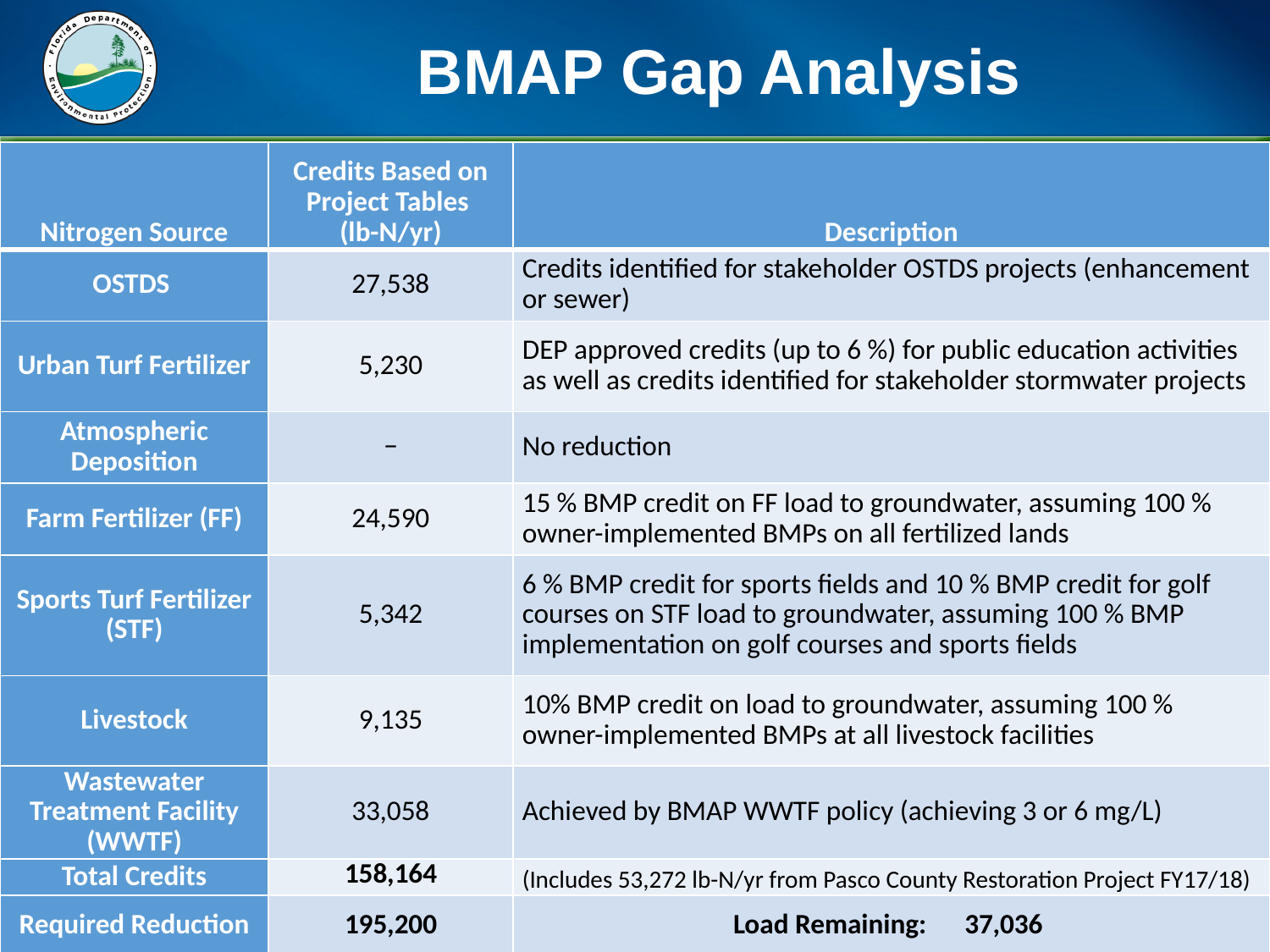

# BMAP Gap Analysis
| Nitrogen Source | Credits Based on Project Tables (lb-N/yr) | Description |
| --- | --- | --- |
| OSTDS | 27,538 | Credits identified for stakeholder OSTDS projects (enhancement or sewer) |
| Urban Turf Fertilizer | 5,230 | DEP approved credits (up to 6 %) for public education activities as well as credits identified for stakeholder stormwater projects |
| Atmospheric Deposition | − | No reduction |
| Farm Fertilizer (FF) | 24,590 | 15 % BMP credit on FF load to groundwater, assuming 100 % owner-implemented BMPs on all fertilized lands |
| Sports Turf Fertilizer (STF) | 5,342 | 6 % BMP credit for sports fields and 10 % BMP credit for golf courses on STF load to groundwater, assuming 100 % BMP implementation on golf courses and sports fields |
| Livestock | 9,135 | 10% BMP credit on load to groundwater, assuming 100 % owner-implemented BMPs at all livestock facilities |
| Wastewater Treatment Facility (WWTF) | 33,058 | Achieved by BMAP WWTF policy (achieving 3 or 6 mg/L) |
| Total Credits | 158,164 | (Includes 53,272 lb-N/yr from Pasco County Restoration Project FY17/18) |
| Required Reduction | 195,200 | Load Remaining: 37,036 |